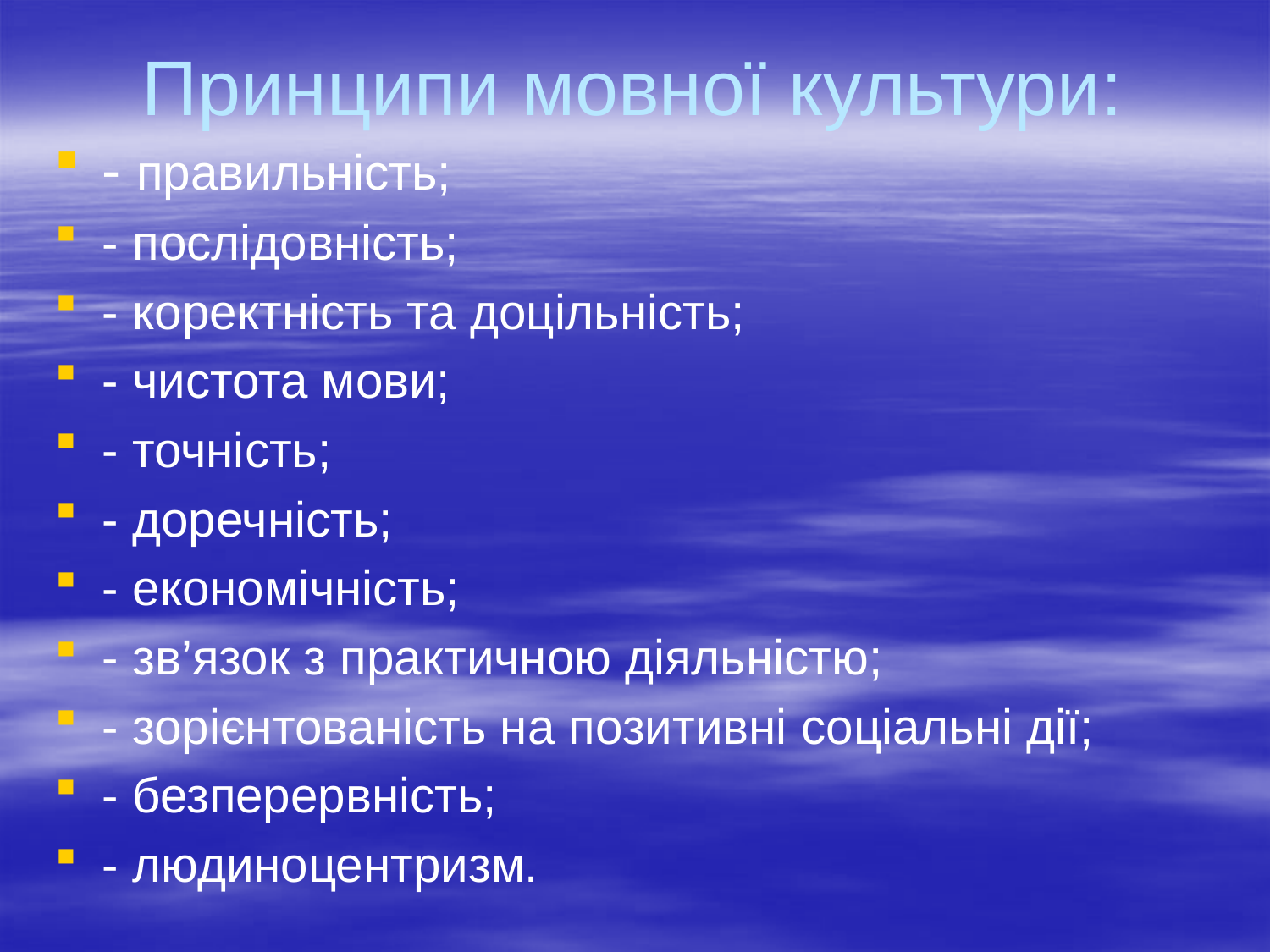

# Принципи мовної культури:
- правильність;
- послідовність;
- коректність та доцільність;
- чистота мови;
- точність;
- доречність;
- економічність;
- зв’язок з практичною діяльністю;
- зорієнтованість на позитивні соціальні дії;
- безперервність;
- людиноцентризм.